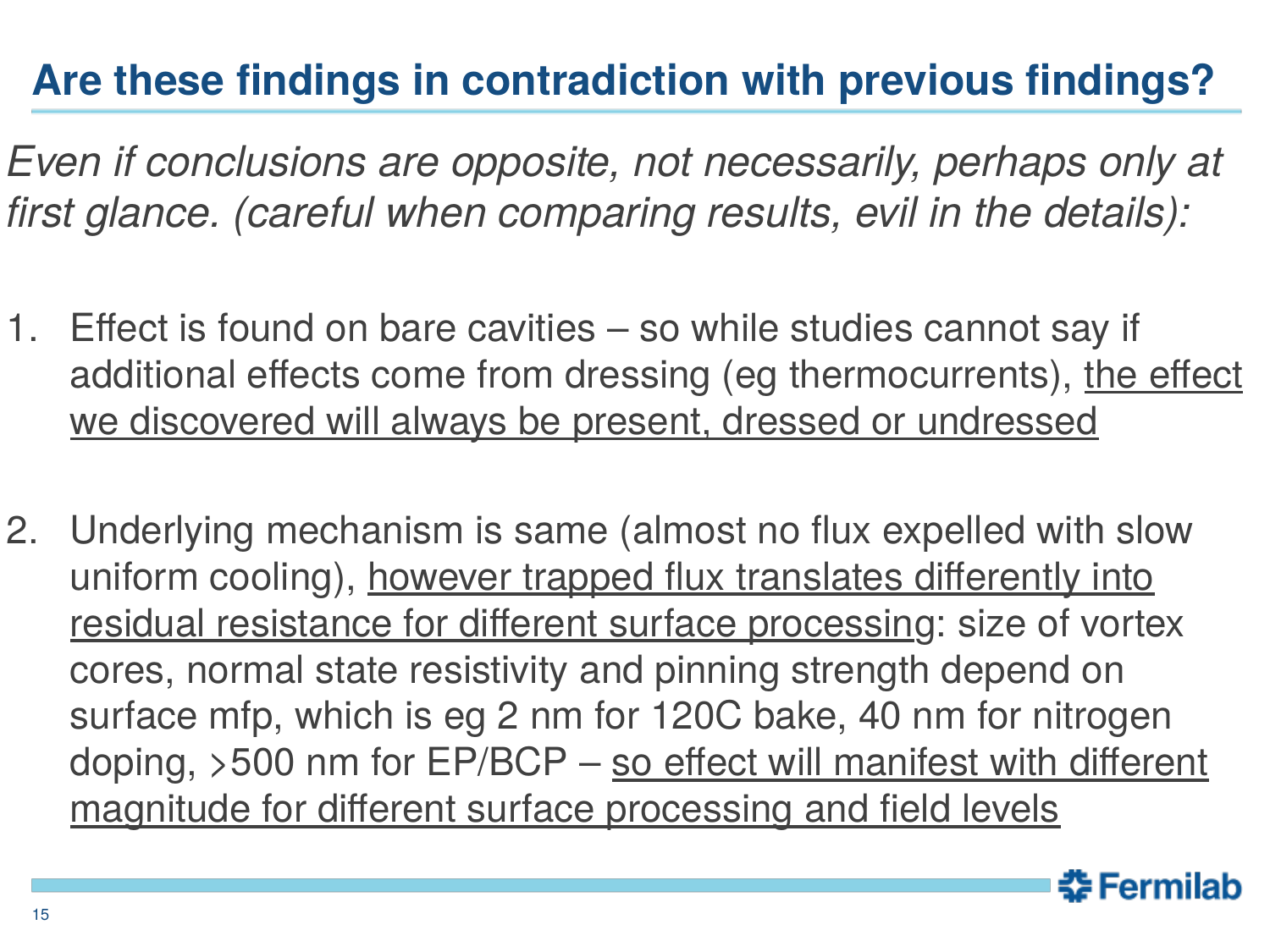

# Are these findings in contradiction with previous findings?
Even if conclusions are opposite, not necessarily, perhaps only at first glance. (careful when comparing results, evil in the details):

Effect is found on bare cavities – so while studies cannot say if additional effects come from dressing (eg thermocurrents), the effect we discovered will always be present, dressed or undressed

Underlying mechanism is same (almost no flux expelled with slow uniform cooling), however trapped flux translates differently into residual resistance for different surface processing: size of vortex cores, normal state resistivity and pinning strength depend on surface mfp, which is eg 2 nm for 120C bake, 40 nm for nitrogen doping, >500 nm for EP/BCP – so effect will manifest with different magnitude for different surface processing and field levels

15